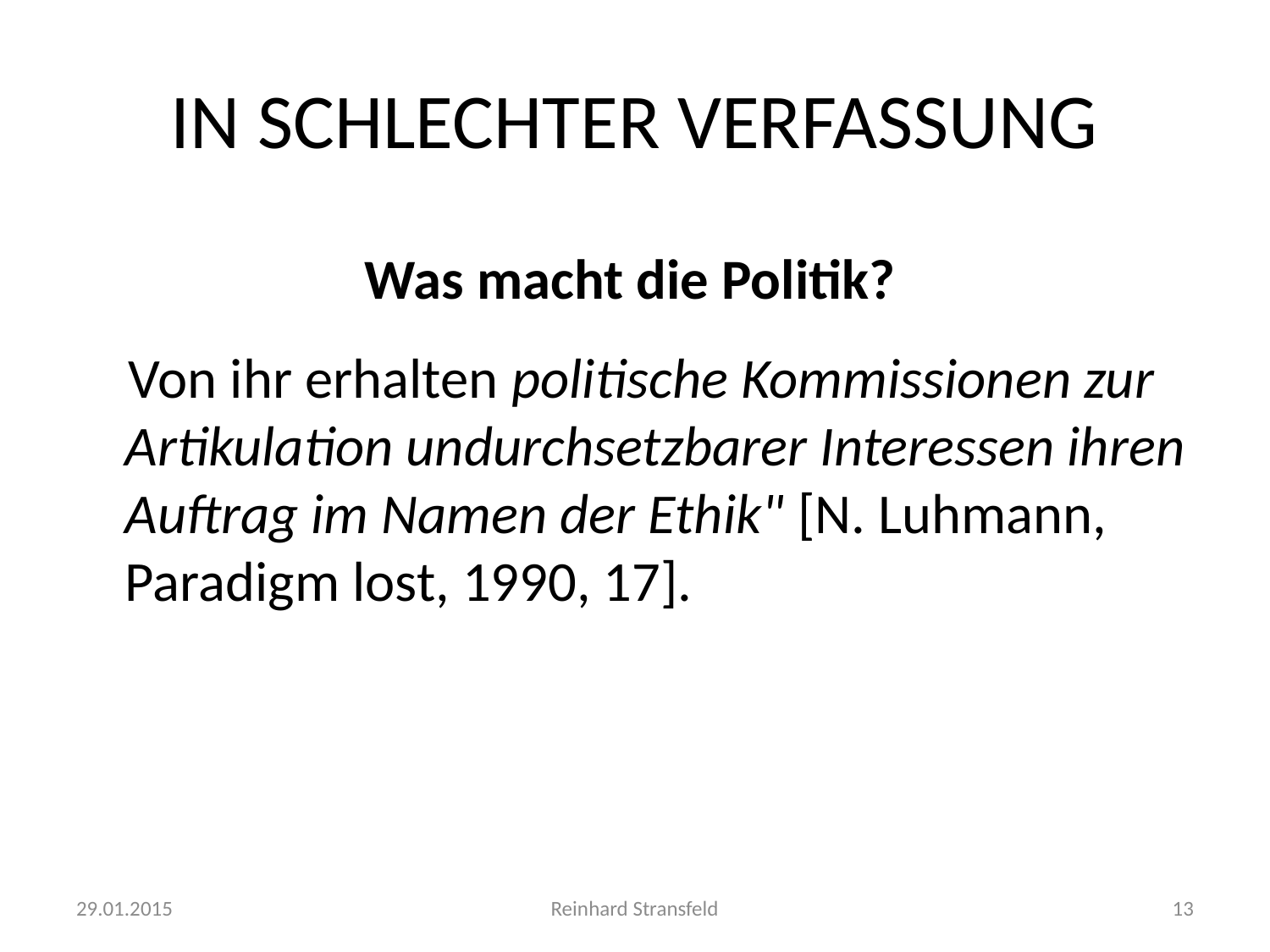

# IN SCHLECHTER VERFASSUNG
Was macht die Politik?
    Von ihr erhalten politische Kommissionen zur Artikulation undurchsetzbarer Interessen ihren Auftrag im Namen der Ethik" [N. Luhmann, Paradigm lost, 1990, 17].

29.01.2015
Reinhard Stransfeld
13